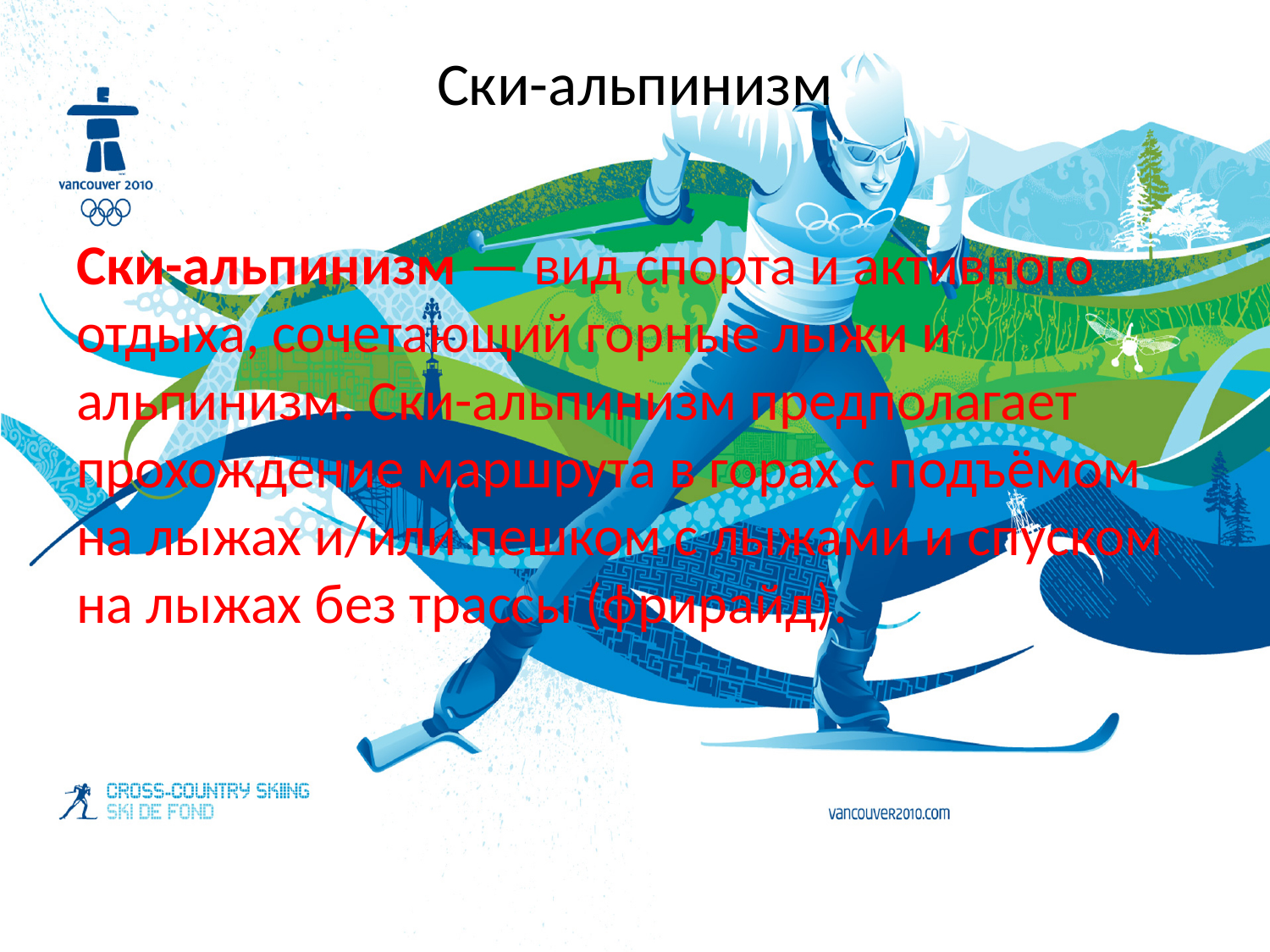

# Ски-альпинизм
Ски-альпинизм — вид спорта и активного отдыха, сочетающий горные лыжи и альпинизм. Ски-альпинизм предполагает прохождение маршрута в горах с подъёмом на лыжах и/или пешком с лыжами и спуском на лыжах без трассы (фрирайд).